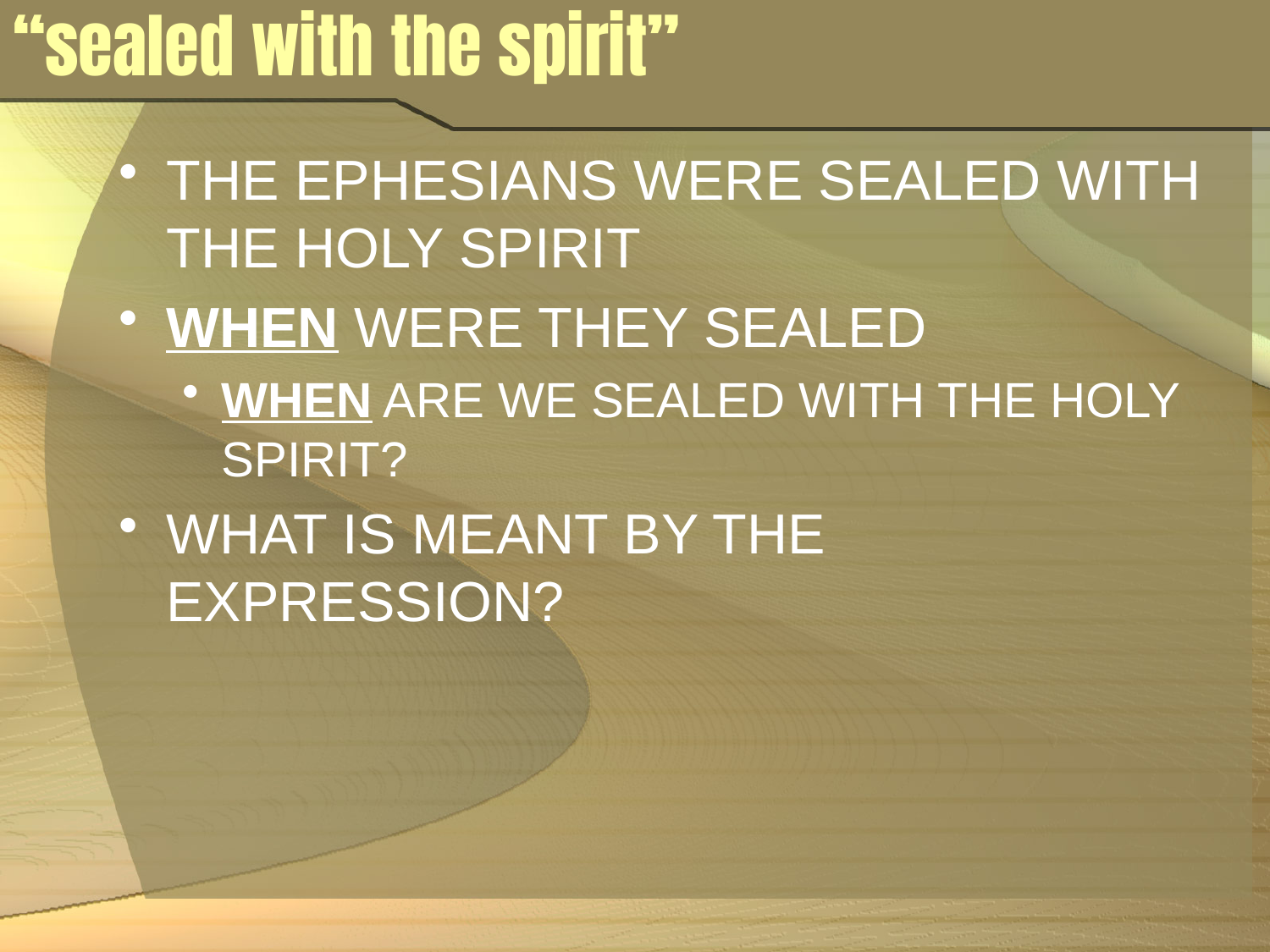

# “sealed with the spirit”
THE EPHESIANS WERE SEALED WITH THE HOLY SPIRIT
WHEN WERE THEY SEALED
WHEN ARE WE SEALED WITH THE HOLY SPIRIT?
WHAT IS MEANT BY THE EXPRESSION?